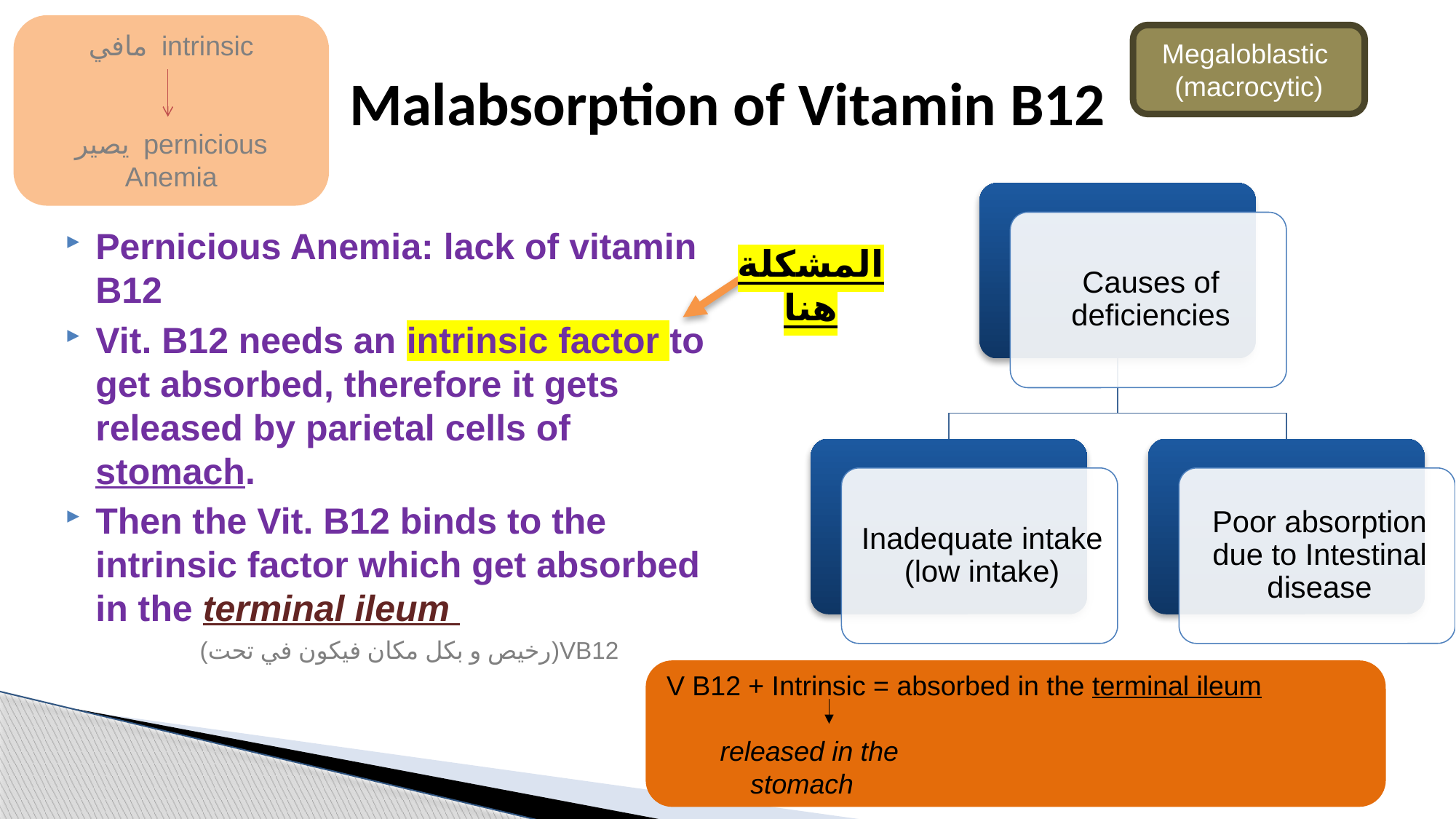

مافي  intrinsic

يصير  pernicious Anemia

Megaloblastic
(macrocytic)
# Malabsorption of Vitamin B12
Causes of deficiencies
Inadequate intake (low intake)
Poor absorption due to Intestinal disease
Pernicious Anemia: lack of vitamin B12
Vit. B12 needs an intrinsic factor to get absorbed, therefore it gets released by parietal cells of stomach.
Then the Vit. B12 binds to the intrinsic factor which get absorbed in the terminal ileum
    (رخيص و بكل مكان فيكون في تحت)VB12

المشكلة هنا

V B12 + Intrinsic = absorbed in the terminal ileum

       released in the
           stomach